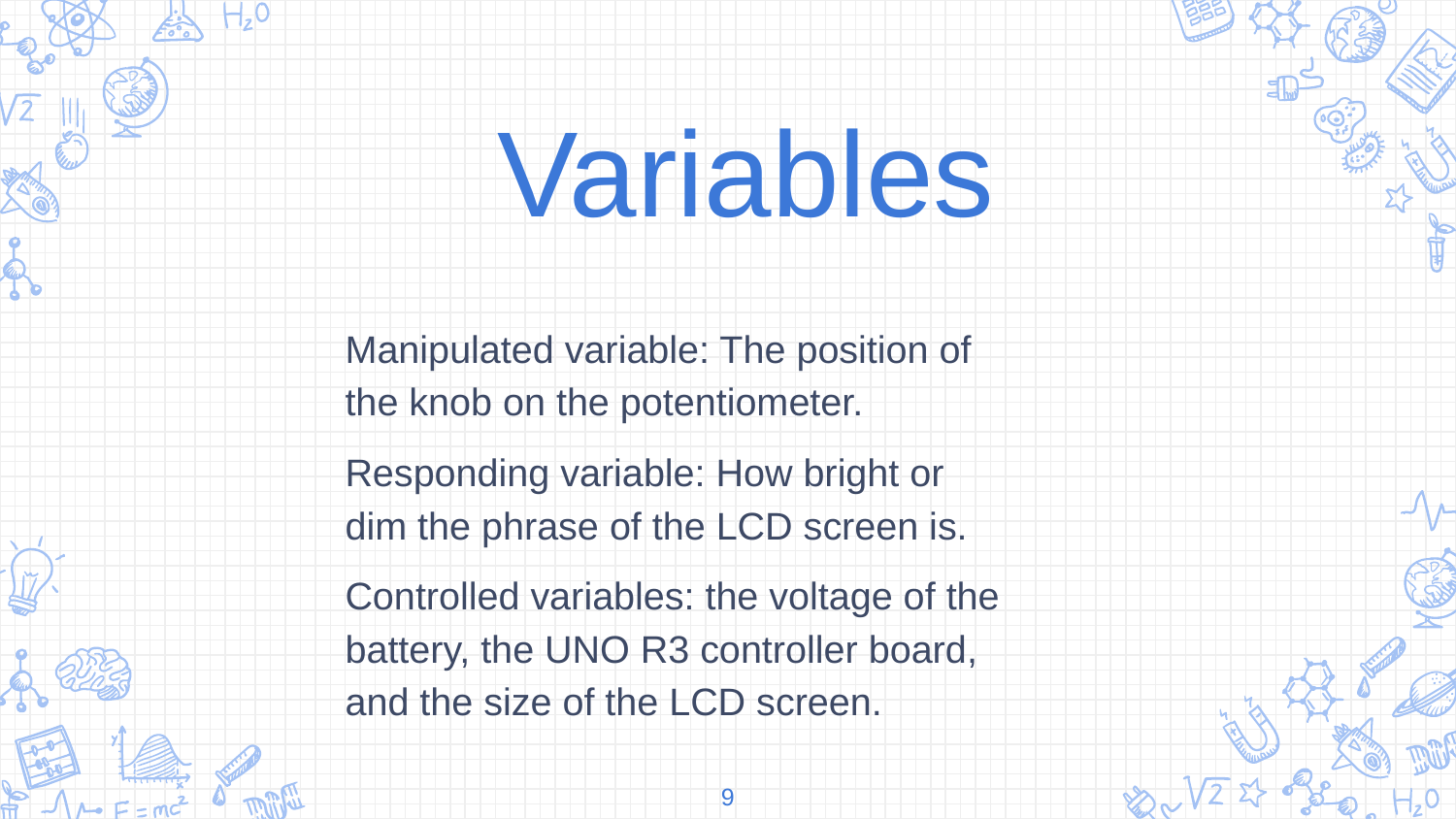

Variables
Manipulated variable: The position of the knob on the potentiometer.
Responding variable: How bright or dim the phrase of the LCD screen is.
Controlled variables: the voltage of the battery, the UNO R3 controller board, and the size of the LCD screen.

9